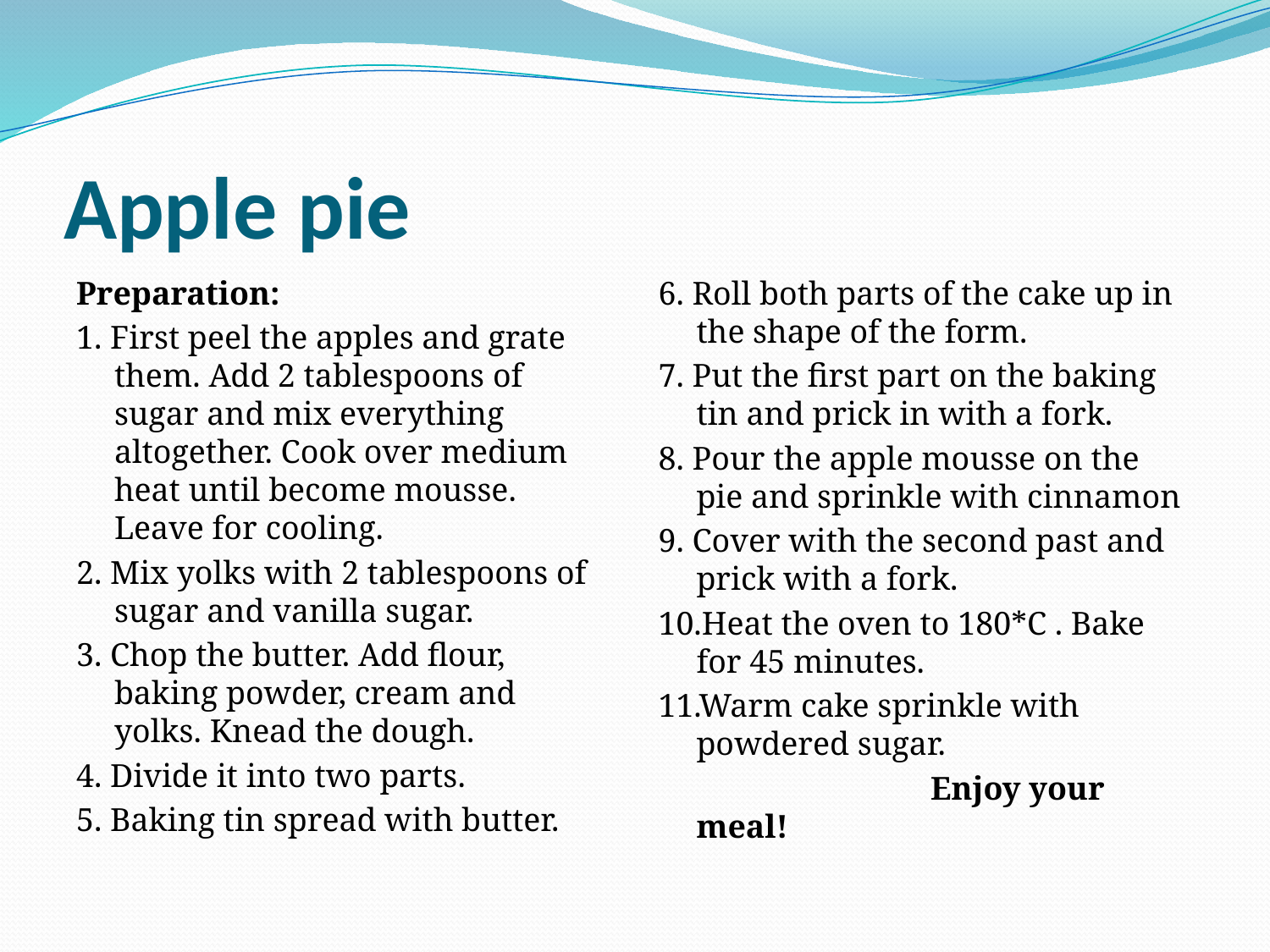

# Apple pie
Preparation:
1. First peel the apples and grate them. Add 2 tablespoons of sugar and mix everything altogether. Cook over medium heat until become mousse. Leave for cooling.
2. Mix yolks with 2 tablespoons of sugar and vanilla sugar.
3. Chop the butter. Add flour, baking powder, cream and yolks. Knead the dough.
4. Divide it into two parts.
5. Baking tin spread with butter.
6. Roll both parts of the cake up in the shape of the form.
7. Put the first part on the baking tin and prick in with a fork.
8. Pour the apple mousse on the pie and sprinkle with cinnamon
9. Cover with the second past and prick with a fork.
10.Heat the oven to 180*C . Bake for 45 minutes.
11.Warm cake sprinkle with powdered sugar.
                                 Enjoy your meal!